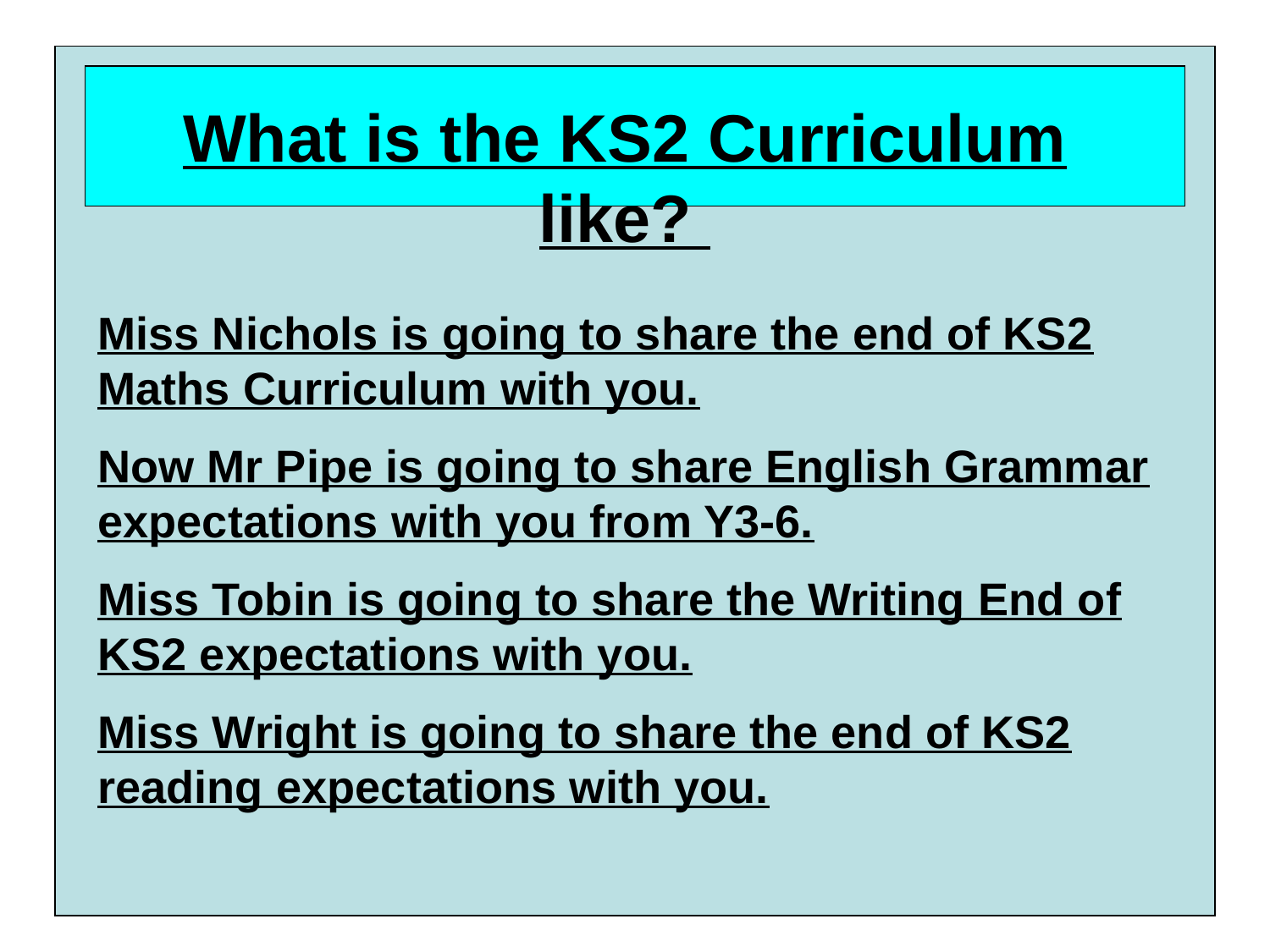

What is the KS2 Curriculum like?

Miss Nichols is going to share the end of KS2 Maths Curriculum with you.
Now Mr Pipe is going to share English Grammar expectations with you from Y3-6.
Miss Tobin is going to share the Writing End of KS2 expectations with you.
Miss Wright is going to share the end of KS2 reading expectations with you.